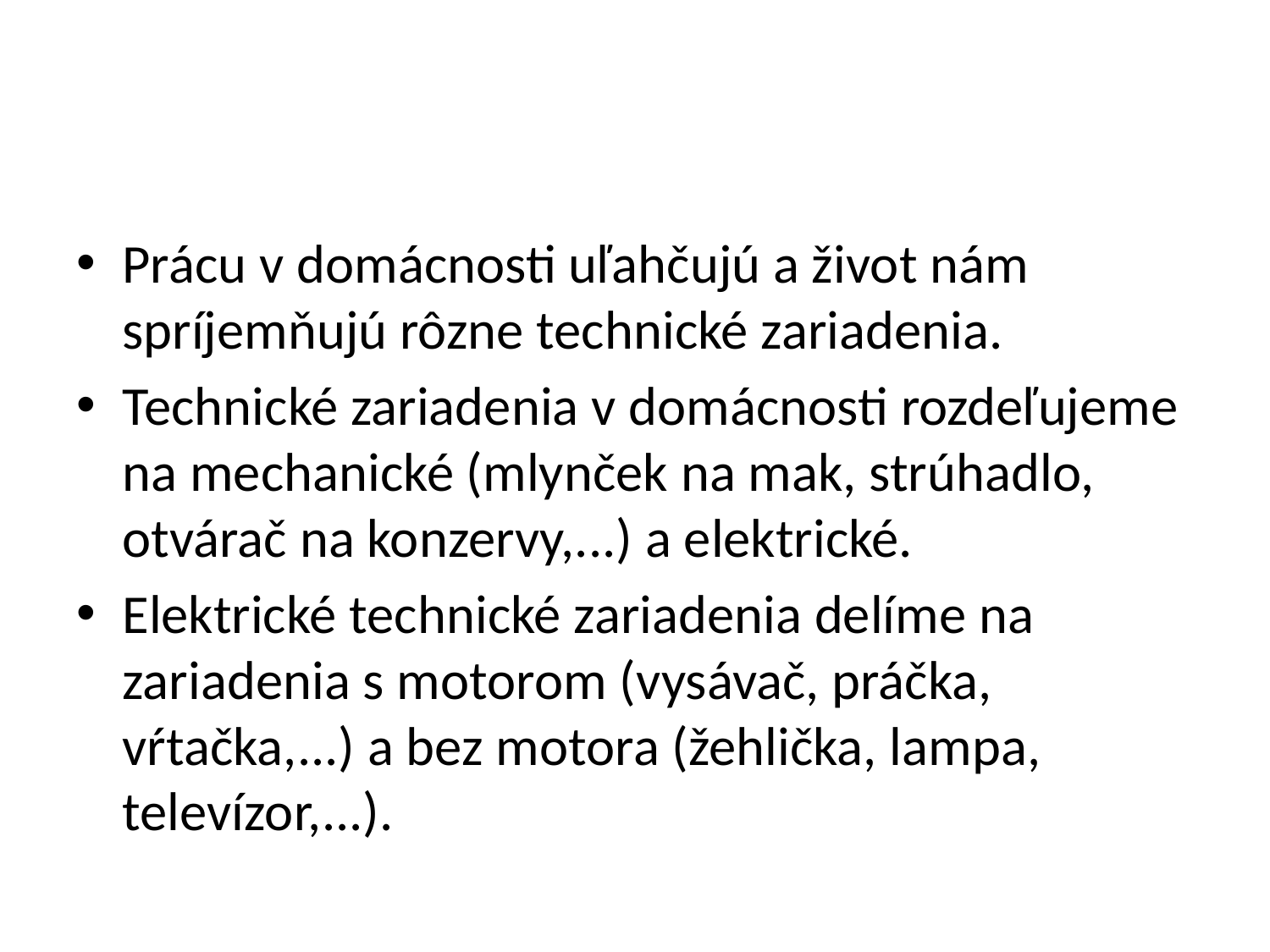

#
Prácu v domácnosti uľahčujú a život nám spríjemňujú rôzne technické zariadenia.
Technické zariadenia v domácnosti rozdeľujeme na mechanické (mlynček na mak, strúhadlo, otvárač na konzervy,...) a elektrické.
Elektrické technické zariadenia delíme na zariadenia s motorom (vysávač, práčka, vŕtačka,...) a bez motora (žehlička, lampa, televízor,...).